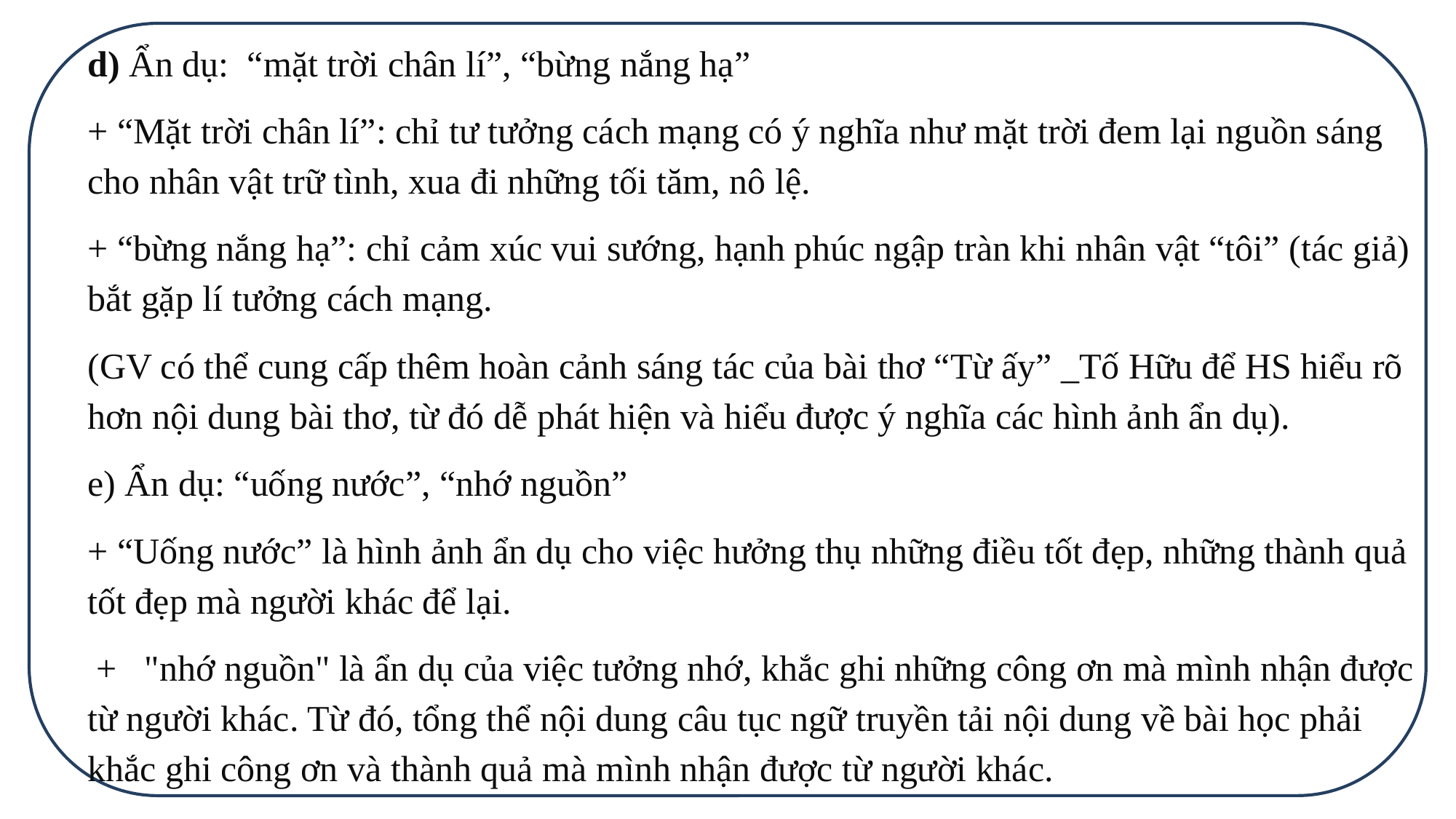

d) Ẩn dụ:  “mặt trời chân lí”, “bừng nắng hạ”
+ “Mặt trời chân lí”: chỉ tư tưởng cách mạng có ý nghĩa như mặt trời đem lại nguồn sáng cho nhân vật trữ tình, xua đi những tối tăm, nô lệ.
+ “bừng nắng hạ”: chỉ cảm xúc vui sướng, hạnh phúc ngập tràn khi nhân vật “tôi” (tác giả) bắt gặp lí tưởng cách mạng.
(GV có thể cung cấp thêm hoàn cảnh sáng tác của bài thơ “Từ ấy” _Tố Hữu để HS hiểu rõ hơn nội dung bài thơ, từ đó dễ phát hiện và hiểu được ý nghĩa các hình ảnh ẩn dụ).
e) Ẩn dụ: “uống nước”, “nhớ nguồn”
+ “Uống nước” là hình ảnh ẩn dụ cho việc hưởng thụ những điều tốt đẹp, những thành quả tốt đẹp mà người khác để lại.
 +   "nhớ nguồn" là ẩn dụ của việc tưởng nhớ, khắc ghi những công ơn mà mình nhận được từ người khác. Từ đó, tổng thể nội dung câu tục ngữ truyền tải nội dung về bài học phải khắc ghi công ơn và thành quả mà mình nhận được từ người khác.